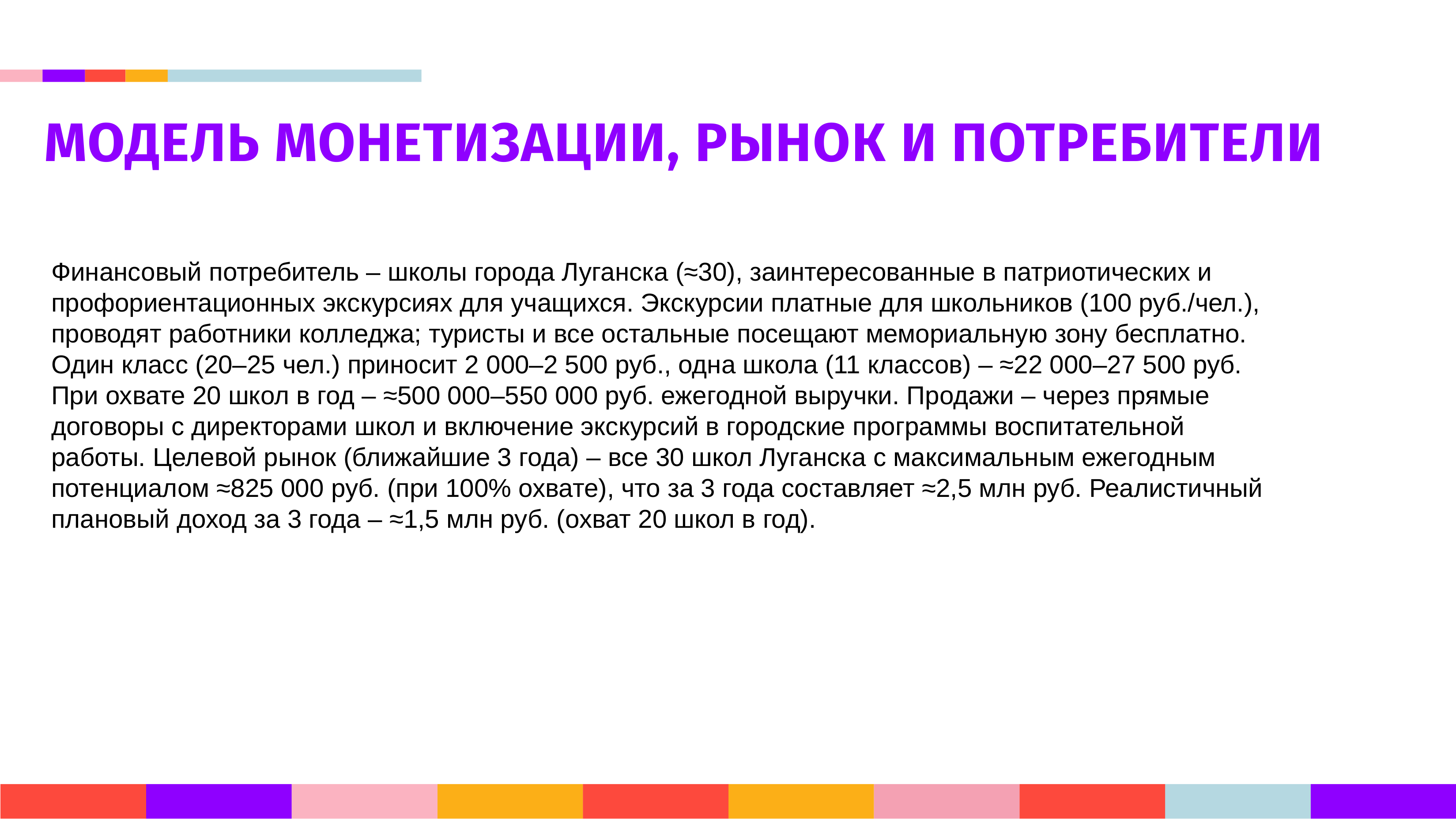

МОДЕЛЬ МОНЕТИЗАЦИИ, РЫНОК И ПОТРЕБИТЕЛИ
Финансовый потребитель – школы города Луганска (≈30), заинтересованные в патриотических и профориентационных экскурсиях для учащихся. Экскурсии платные для школьников (100 руб./чел.), проводят работники колледжа; туристы и все остальные посещают мемориальную зону бесплатно. Один класс (20–25 чел.) приносит 2 000–2 500 руб., одна школа (11 классов) – ≈22 000–27 500 руб. При охвате 20 школ в год – ≈500 000–550 000 руб. ежегодной выручки. Продажи – через прямые договоры с директорами школ и включение экскурсий в городские программы воспитательной работы. Целевой рынок (ближайшие 3 года) – все 30 школ Луганска с максимальным ежегодным потенциалом ≈825 000 руб. (при 100% охвате), что за 3 года составляет ≈2,5 млн руб. Реалистичный плановый доход за 3 года – ≈1,5 млн руб. (охват 20 школ в год).